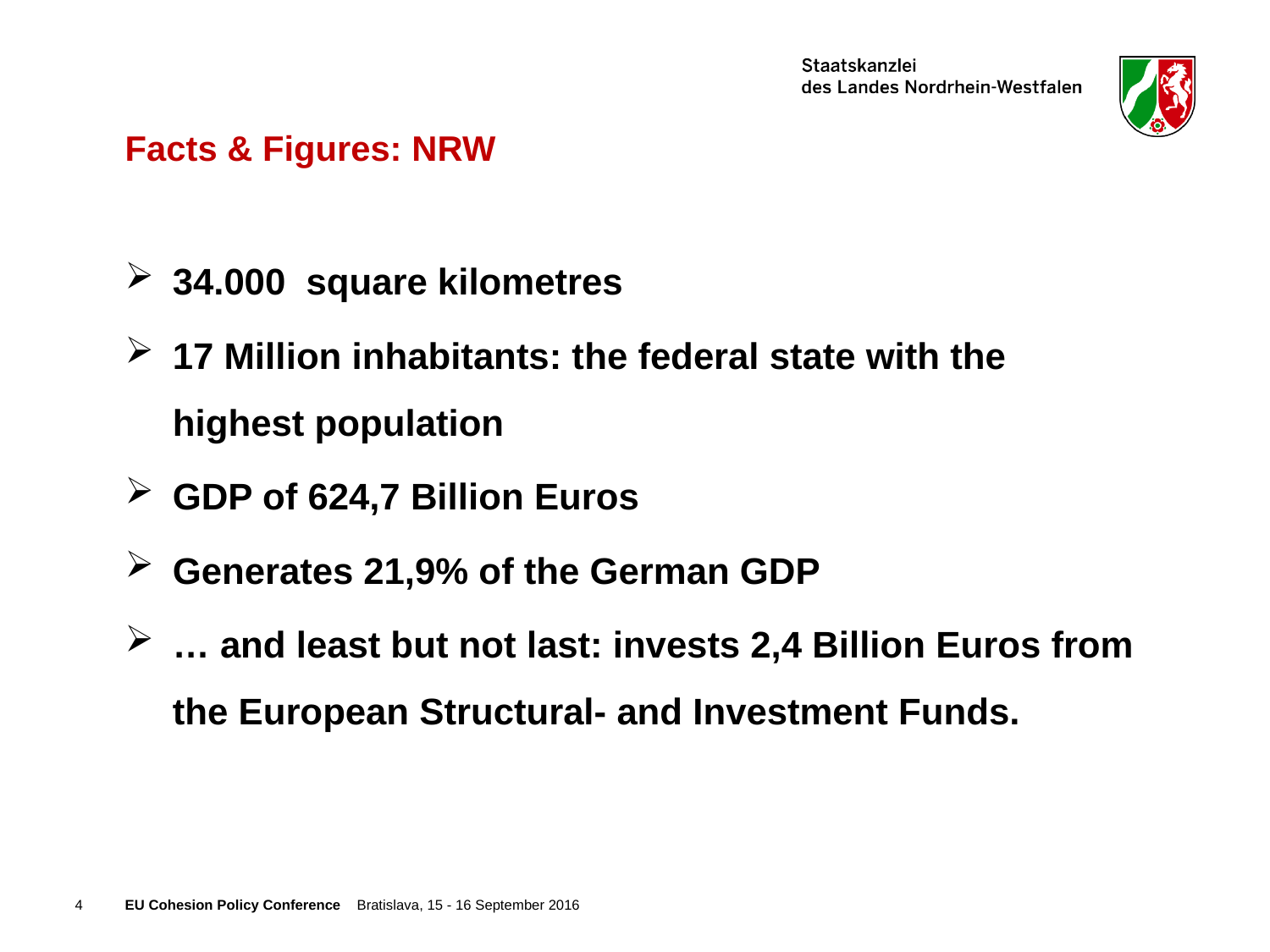

# Facts & Figures: NRW
34.000  square kilometres
17 Million inhabitants: the federal state with the highest population
GDP of 624,7 Billion Euros
Generates 21,9% of the German GDP
… and least but not last: invests 2,4 Billion Euros from the European Structural- and Investment Funds.
4
EU Cohesion Policy Conference    Bratislava, 15 - 16 September 2016